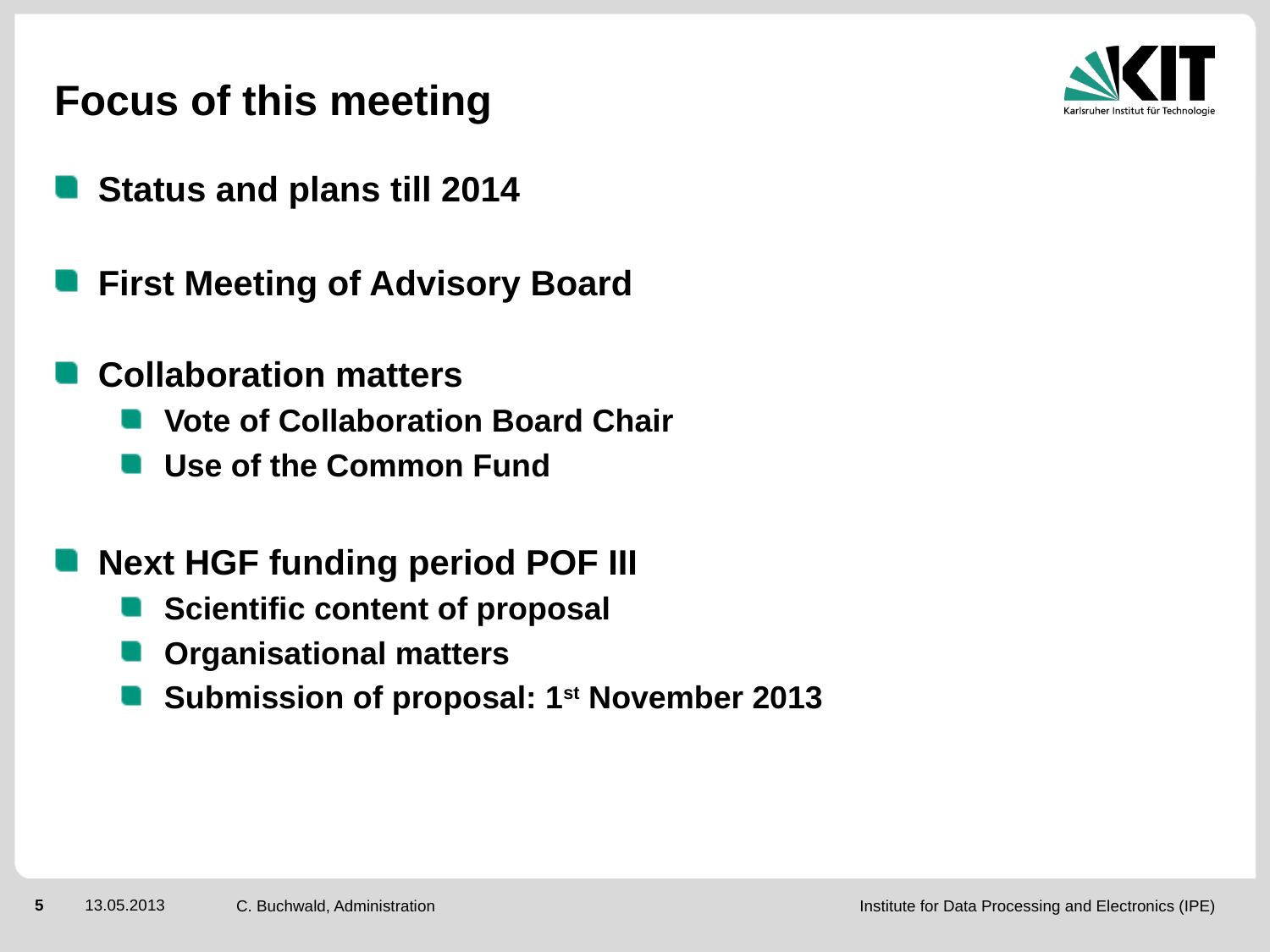

# Focus of this meeting
Status and plans till 2014

First Meeting of Advisory Board
Collaboration matters
Vote of Collaboration Board Chair
Use of the Common Fund

Next HGF funding period POF III
Scientific content of proposal
Organisational matters
Submission of proposal: 1st November 2013

C. Buchwald, Administration